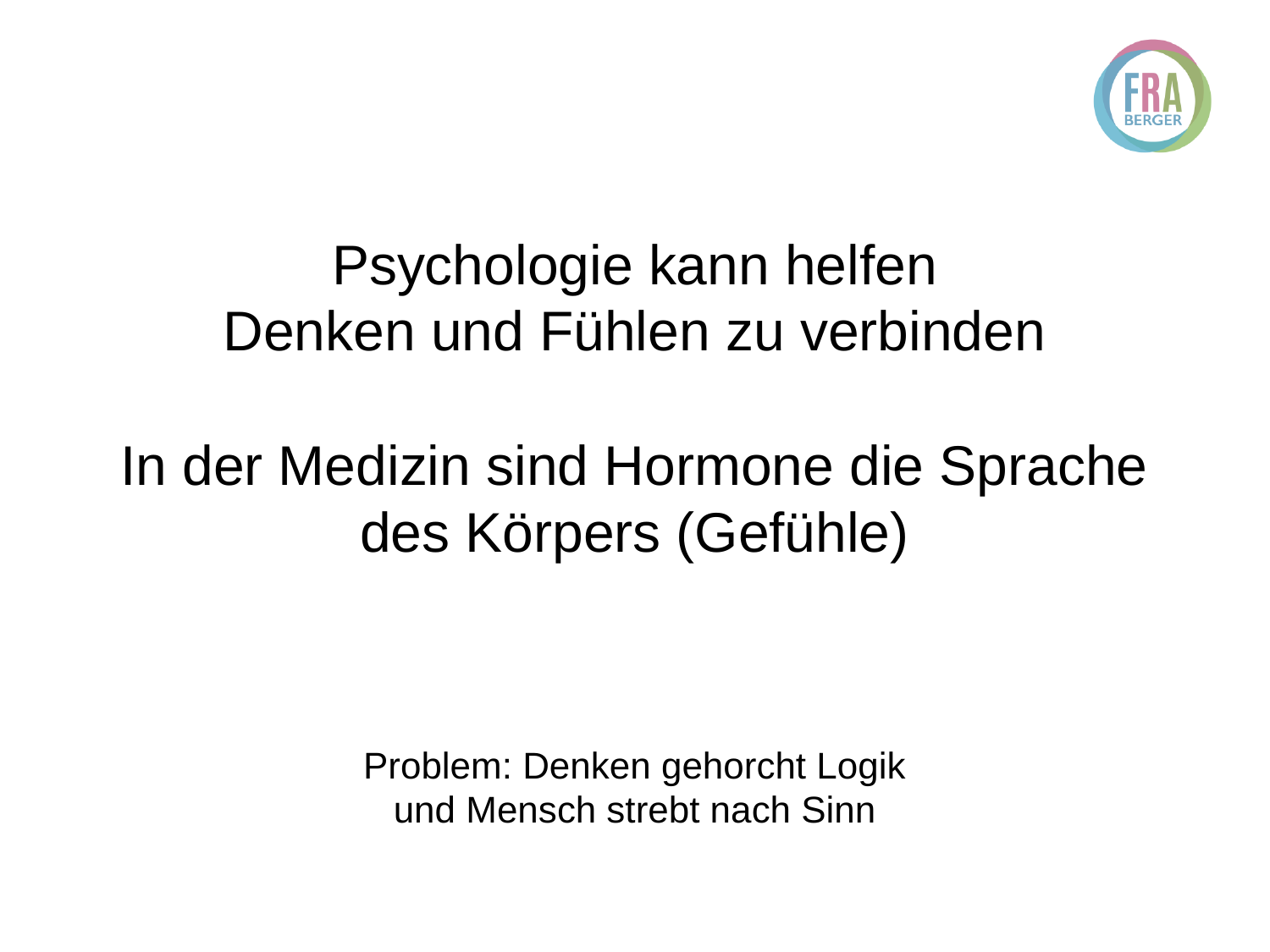

Psychologie kann helfen
Denken und Fühlen zu verbinden

In der Medizin sind Hormone die Sprache des Körpers (Gefühle)

Problem: Denken gehorcht Logik
und Mensch strebt nach Sinn